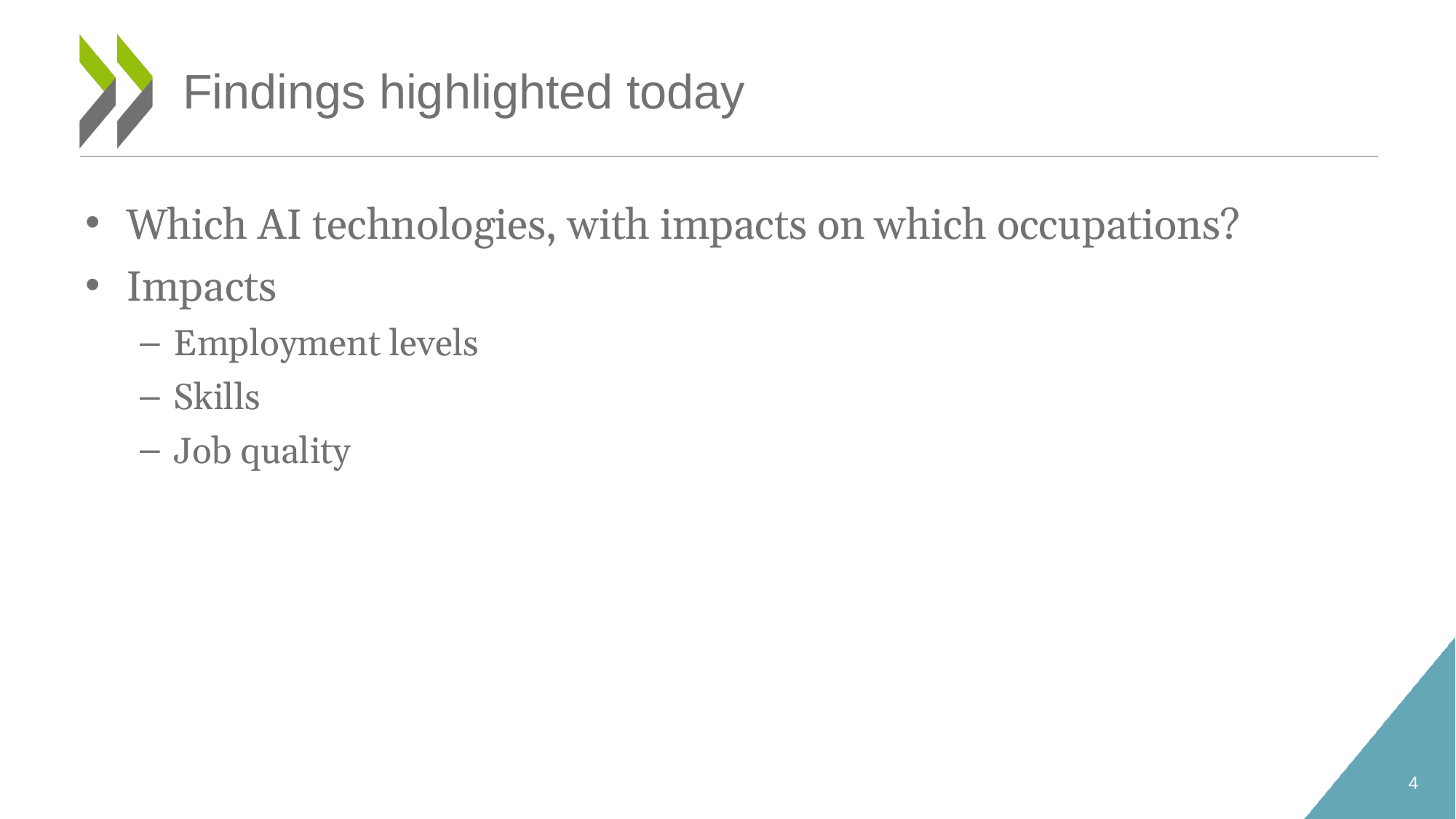

# Findings highlighted today
Which AI technologies, with impacts on which occupations?
Impacts
Employment levels
Skills
Job quality
4